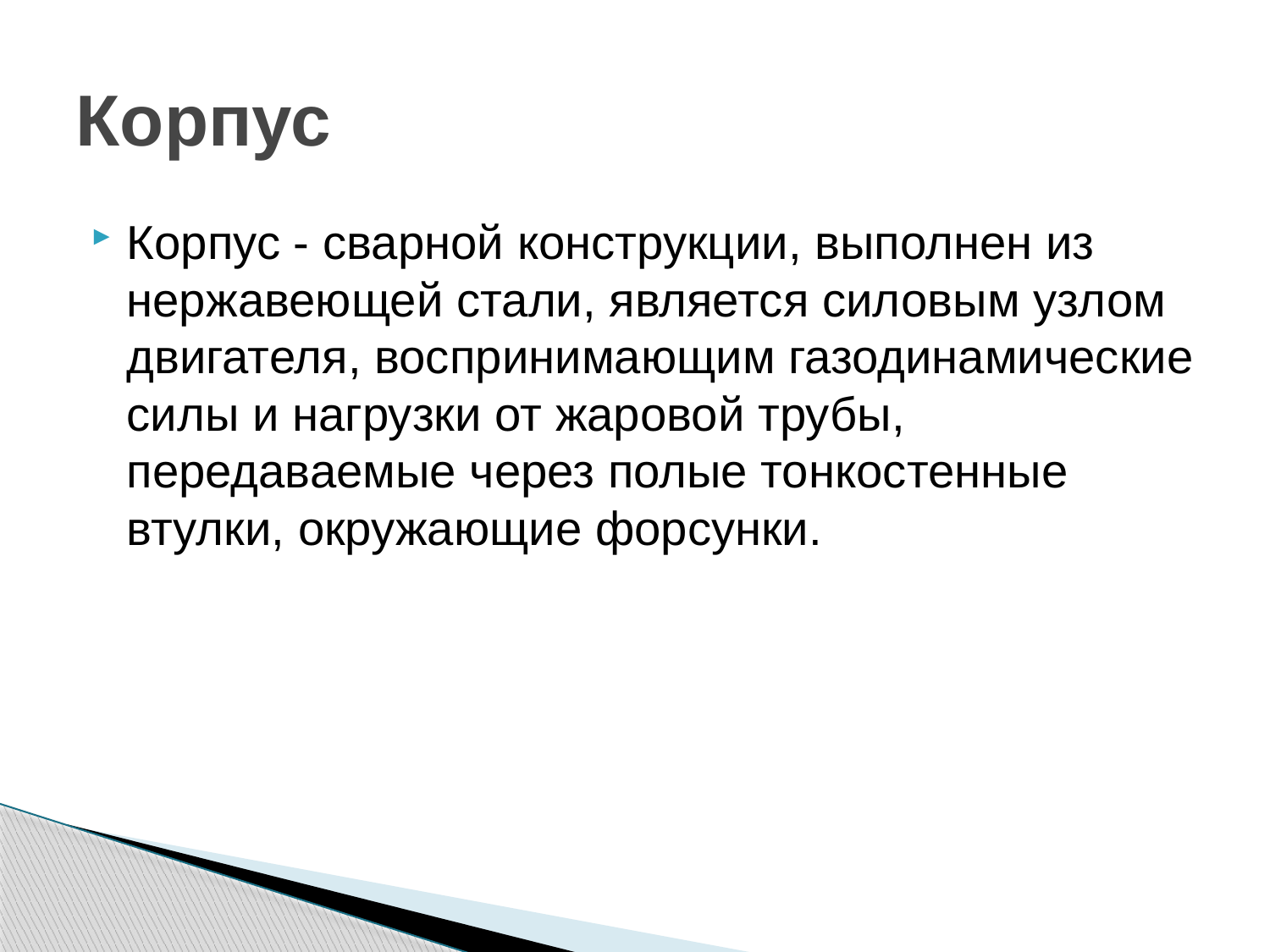

# Корпус
Корпус - сварной конструкции, выполнен из нержавеющей стали, является силовым узлом двигателя, воспринимающим газодинамические силы и нагрузки от жаровой трубы, передаваемые через полые тонкостенные втулки, окружающие форсунки.